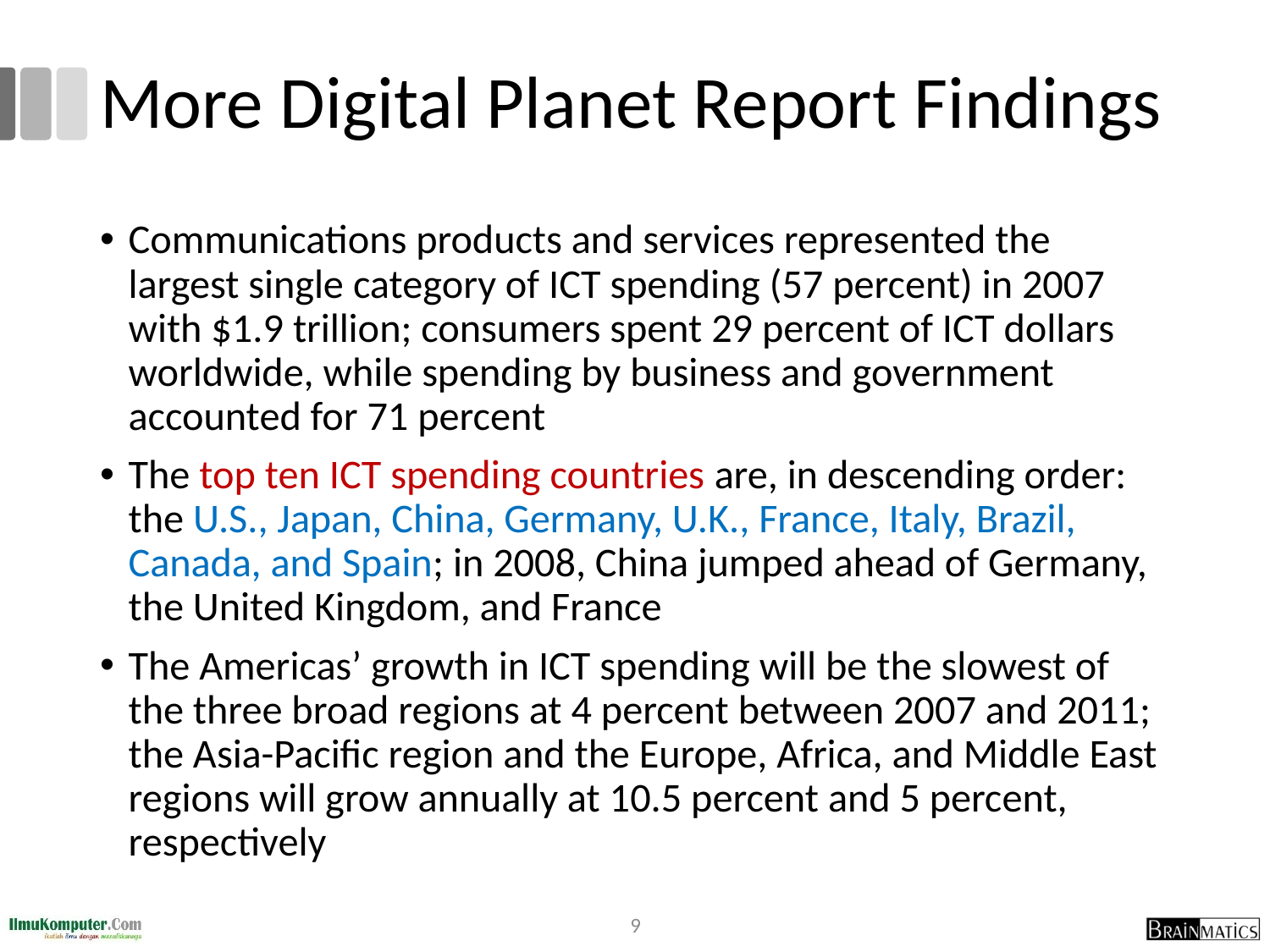

# More Digital Planet Report Findings
Communications products and services represented the largest single category of ICT spending (57 percent) in 2007 with $1.9 trillion; consumers spent 29 percent of ICT dollars worldwide, while spending by business and government accounted for 71 percent
The top ten ICT spending countries are, in descending order: the U.S., Japan, China, Germany, U.K., France, Italy, Brazil, Canada, and Spain; in 2008, China jumped ahead of Germany, the United Kingdom, and France
The Americas’ growth in ICT spending will be the slowest of the three broad regions at 4 percent between 2007 and 2011; the Asia-Pacific region and the Europe, Africa, and Middle East regions will grow annually at 10.5 percent and 5 percent, respectively

9